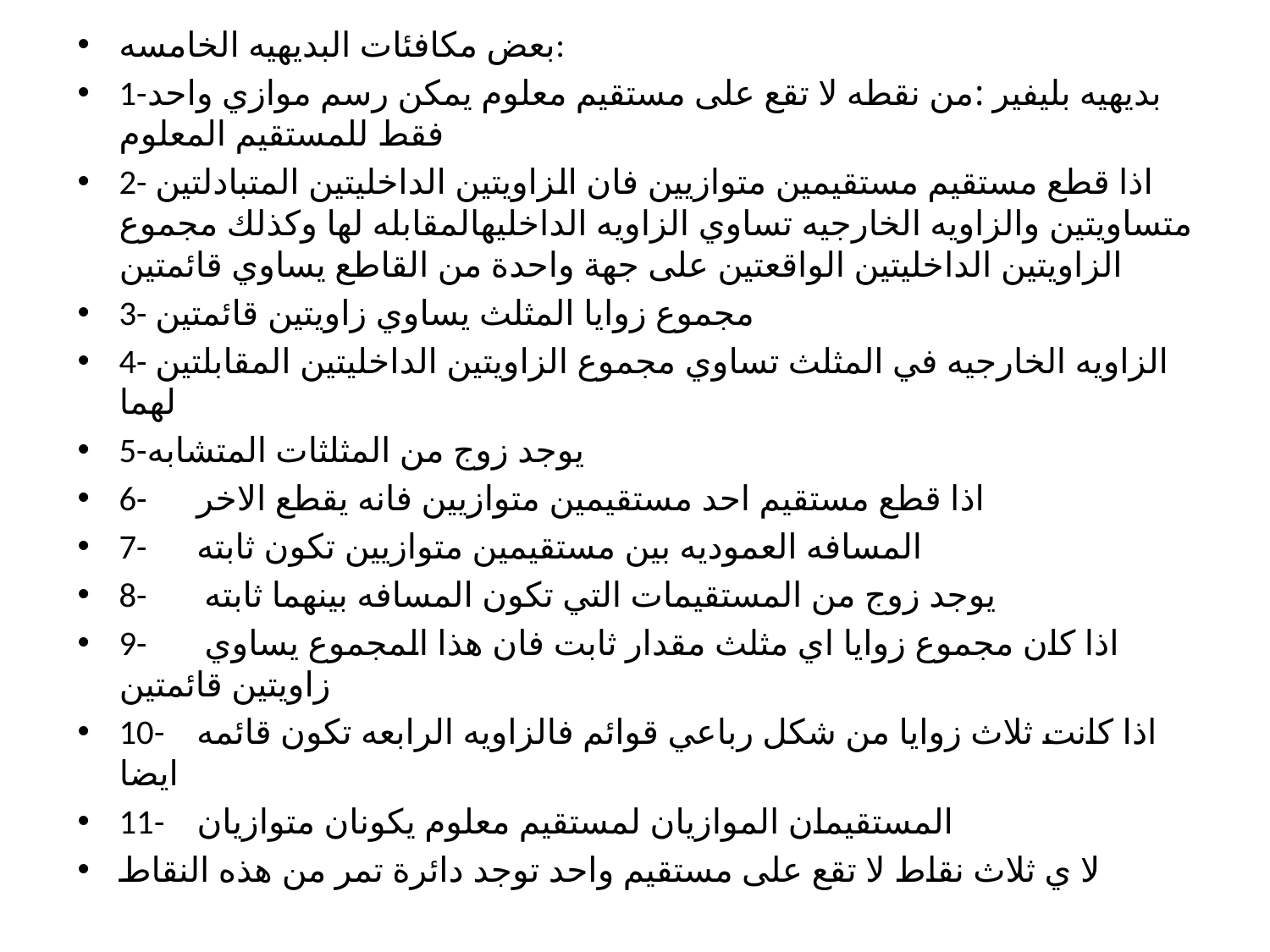

بعض مكافئات البديهيه الخامسه:
1-بديهيه بليفير :من نقطه لا تقع على مستقيم معلوم يمكن رسم موازي واحد فقط للمستقيم المعلوم
2- اذا قطع مستقيم مستقيمين متوازيين فان الزاويتين الداخليتين المتبادلتين متساويتين والزاويه الخارجيه تساوي الزاويه الداخليهالمقابله لها وكذلك مجموع الزاويتين الداخليتين الواقعتين على جهة واحدة من القاطع يساوي قائمتين
3- مجموع زوايا المثلث يساوي زاويتين قائمتين
4- الزاويه الخارجيه في المثلث تساوي مجموع الزاويتين الداخليتين المقابلتين لهما
5-يوجد زوج من المثلثات المتشابه
6-	اذا قطع مستقيم احد مستقيمين متوازيين فانه يقطع الاخر
7-	المسافه العموديه بين مستقيمين متوازيين تكون ثابته
8-	 يوجد زوج من المستقيمات التي تكون المسافه بينهما ثابته
9-	 اذا كان مجموع زوايا اي مثلث مقدار ثابت فان هذا المجموع يساوي زاويتين قائمتين
10-	اذا كانت ثلاث زوايا من شكل رباعي قوائم فالزاويه الرابعه تكون قائمه ايضا
11-	المستقيمان الموازيان لمستقيم معلوم يكونان متوازيان
لا ي ثلاث نقاط لا تقع على مستقيم واحد توجد دائرة تمر من هذه النقاط